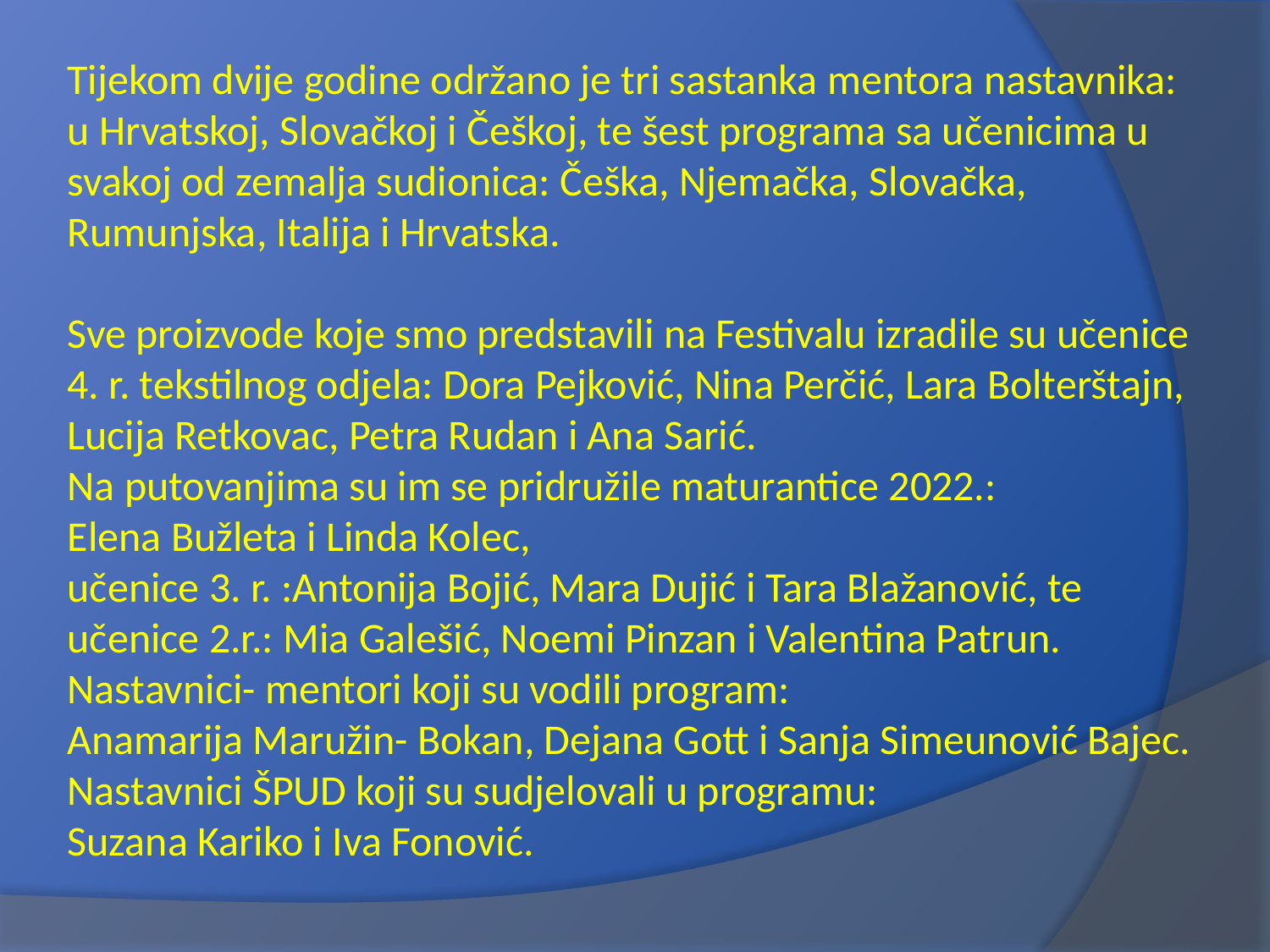

Tijekom dvije godine održano je tri sastanka mentora nastavnika: u Hrvatskoj, Slovačkoj i Češkoj, te šest programa sa učenicima u svakoj od zemalja sudionica: Češka, Njemačka, Slovačka, Rumunjska, Italija i Hrvatska.

Sve proizvode koje smo predstavili na Festivalu izradile su učenice 4. r. tekstilnog odjela: Dora Pejković, Nina Perčić, Lara Bolterštajn, Lucija Retkovac, Petra Rudan i Ana Sarić.
Na putovanjima su im se pridružile maturantice 2022.:
Elena Bužleta i Linda Kolec,
učenice 3. r. :Antonija Bojić, Mara Dujić i Tara Blažanović, te učenice 2.r.: Mia Galešić, Noemi Pinzan i Valentina Patrun.
Nastavnici- mentori koji su vodili program:
Anamarija Maružin- Bokan, Dejana Gott i Sanja Simeunović Bajec.
Nastavnici ŠPUD koji su sudjelovali u programu:
Suzana Kariko i Iva Fonović.